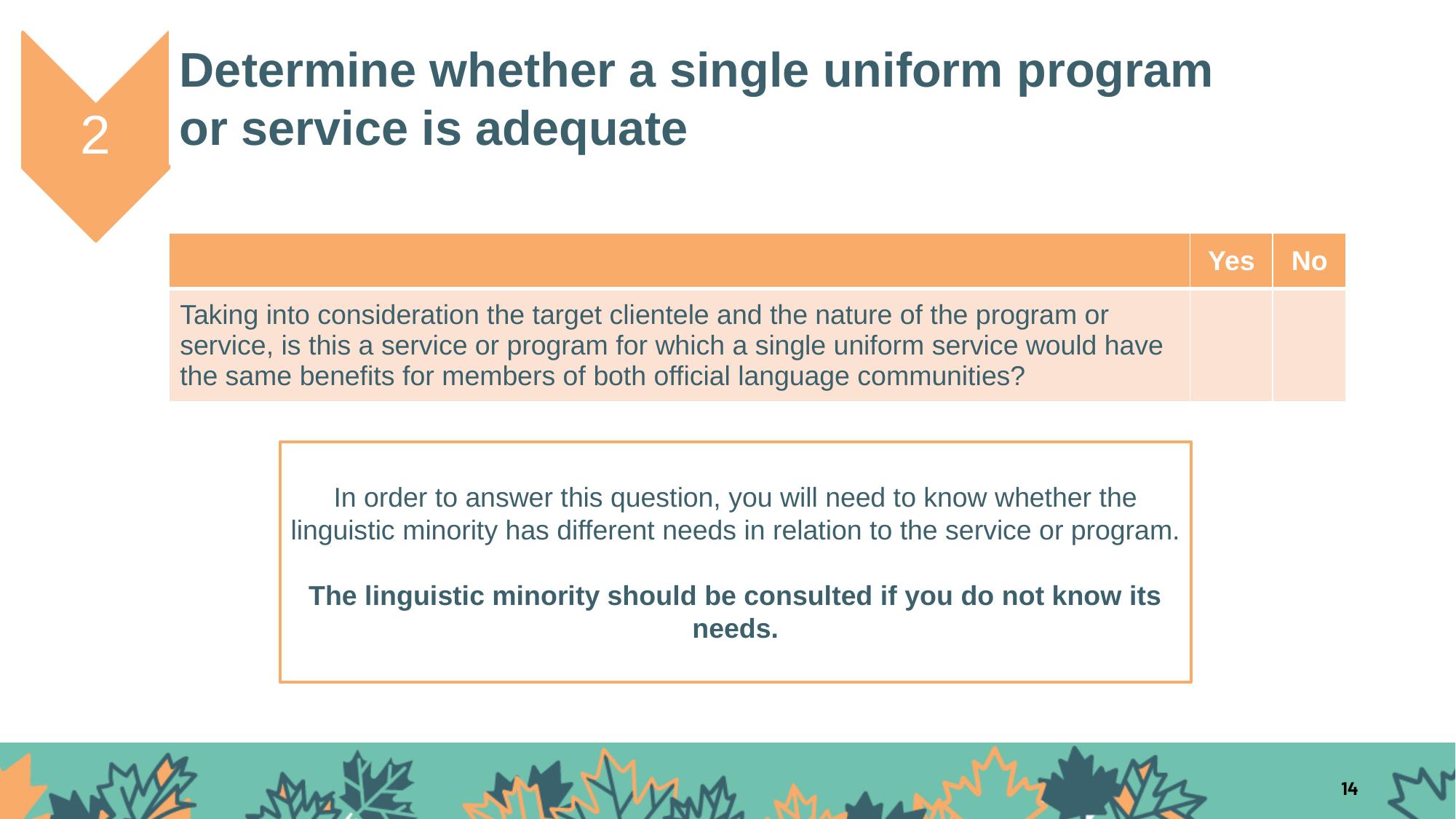

Determine whether a single uniform program or service is adequate

2
|  | Yes | No |
| --- | --- | --- |
| Taking into consideration the target clientele and the nature of the program or service, is this a service or program for which a single uniform service would have the same benefits for members of both official language communities? |  |  |

In order to answer this question, you will need to know whether the linguistic minority has different needs in relation to the service or program.

The linguistic minority should be consulted if you do not know its needs.

14